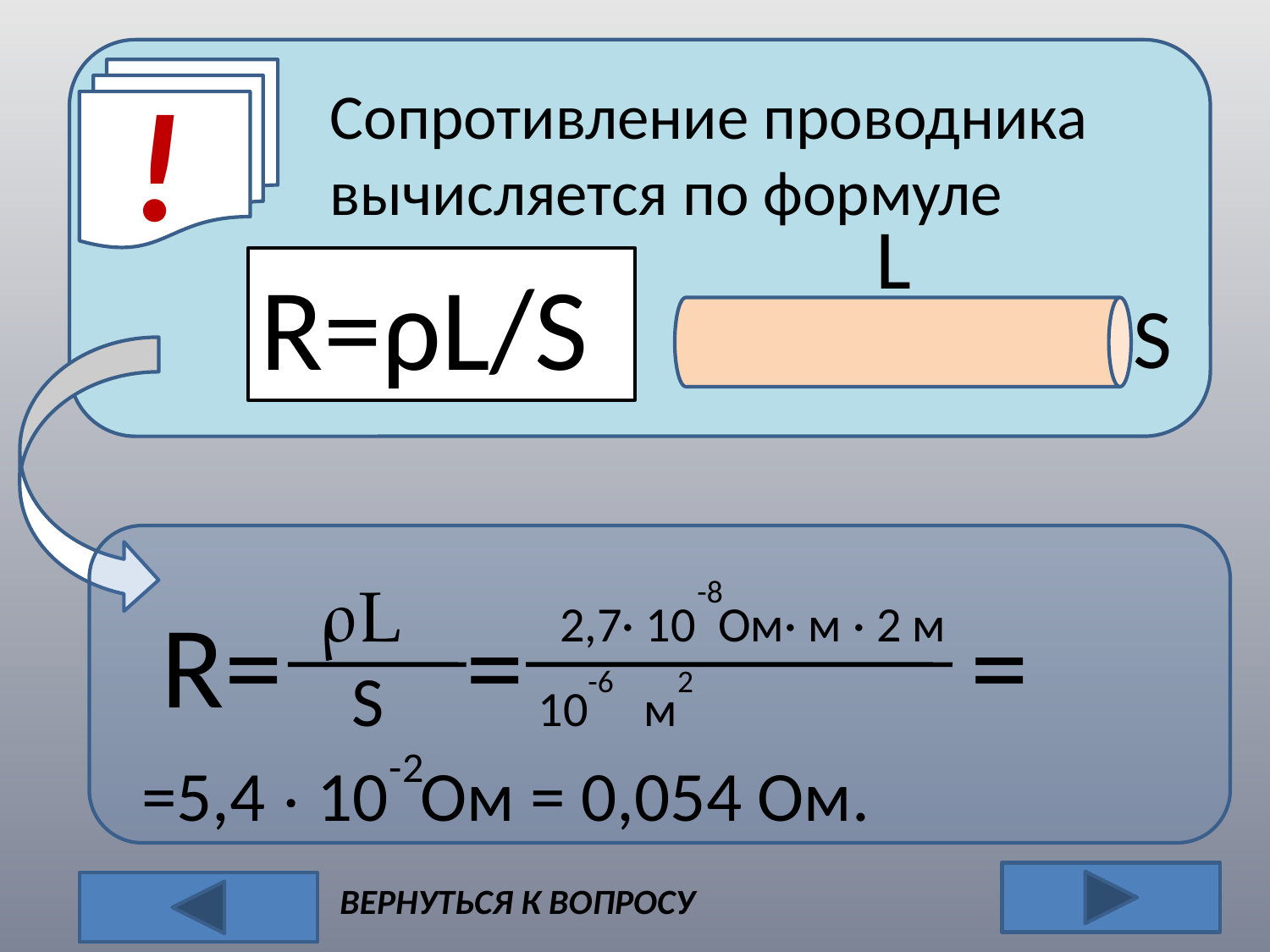

!
Сопротивление проводника вычисляется по формуле

L
R=ρL/S
S

ρL         2,7· 10  Ом· м · 2 м
  S          10     м

-8
R=       =                 =
-6
2
-2
=5,4 · 10  Ом = 0,054 Ом.

ВЕРНУТЬСЯ К ВОПРОСУ